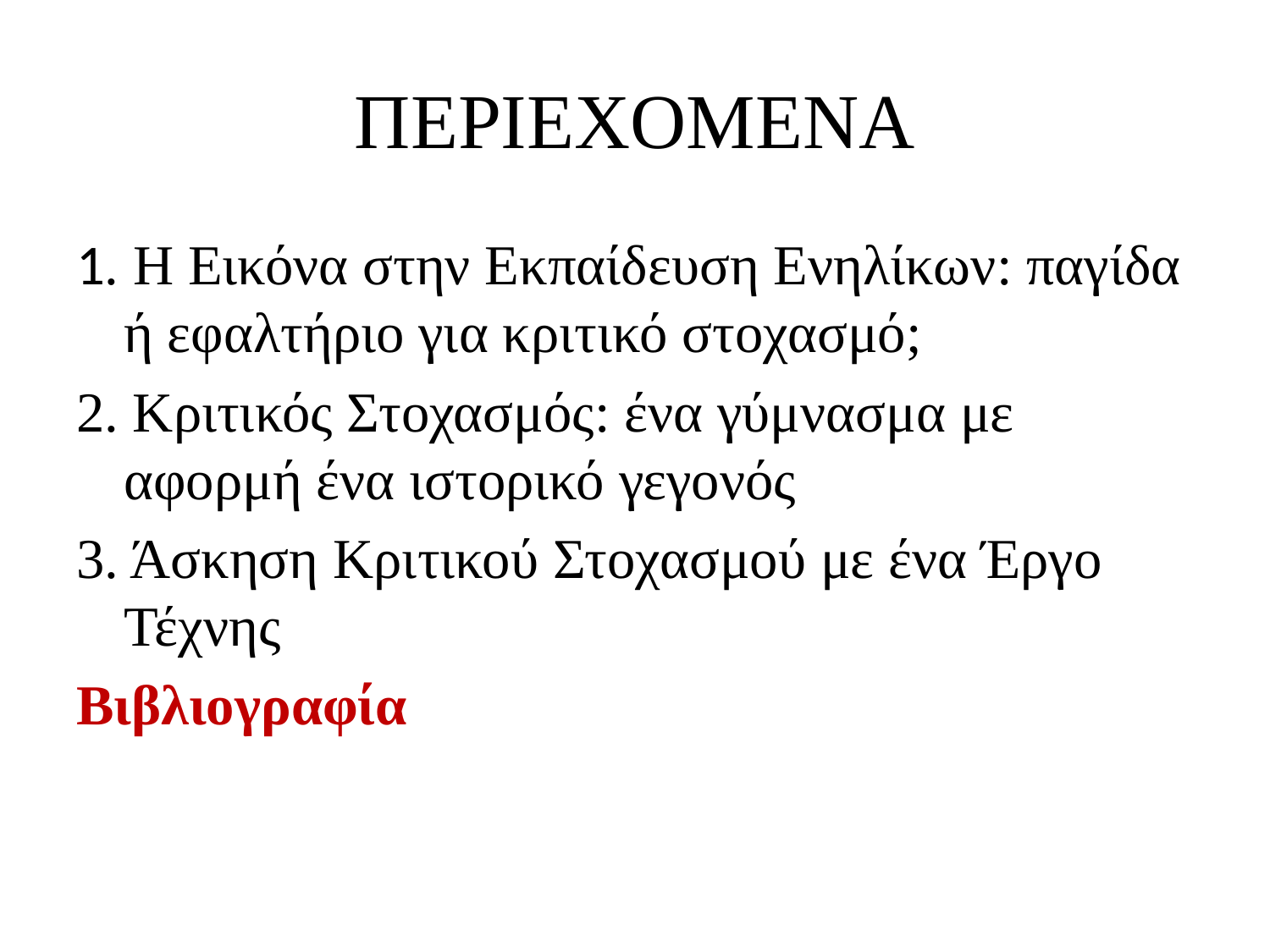

# ΠΕΡΙΕΧΟΜΕΝΑ
1. Η Εικόνα στην Εκπαίδευση Ενηλίκων: παγίδα ή εφαλτήριο για κριτικό στοχασμό;
2. Κριτικός Στοχασμός: ένα γύμνασμα με αφορμή ένα ιστορικό γεγονός
3. Άσκηση Κριτικού Στοχασμού με ένα Έργο Τέχνης
Βιβλιογραφία